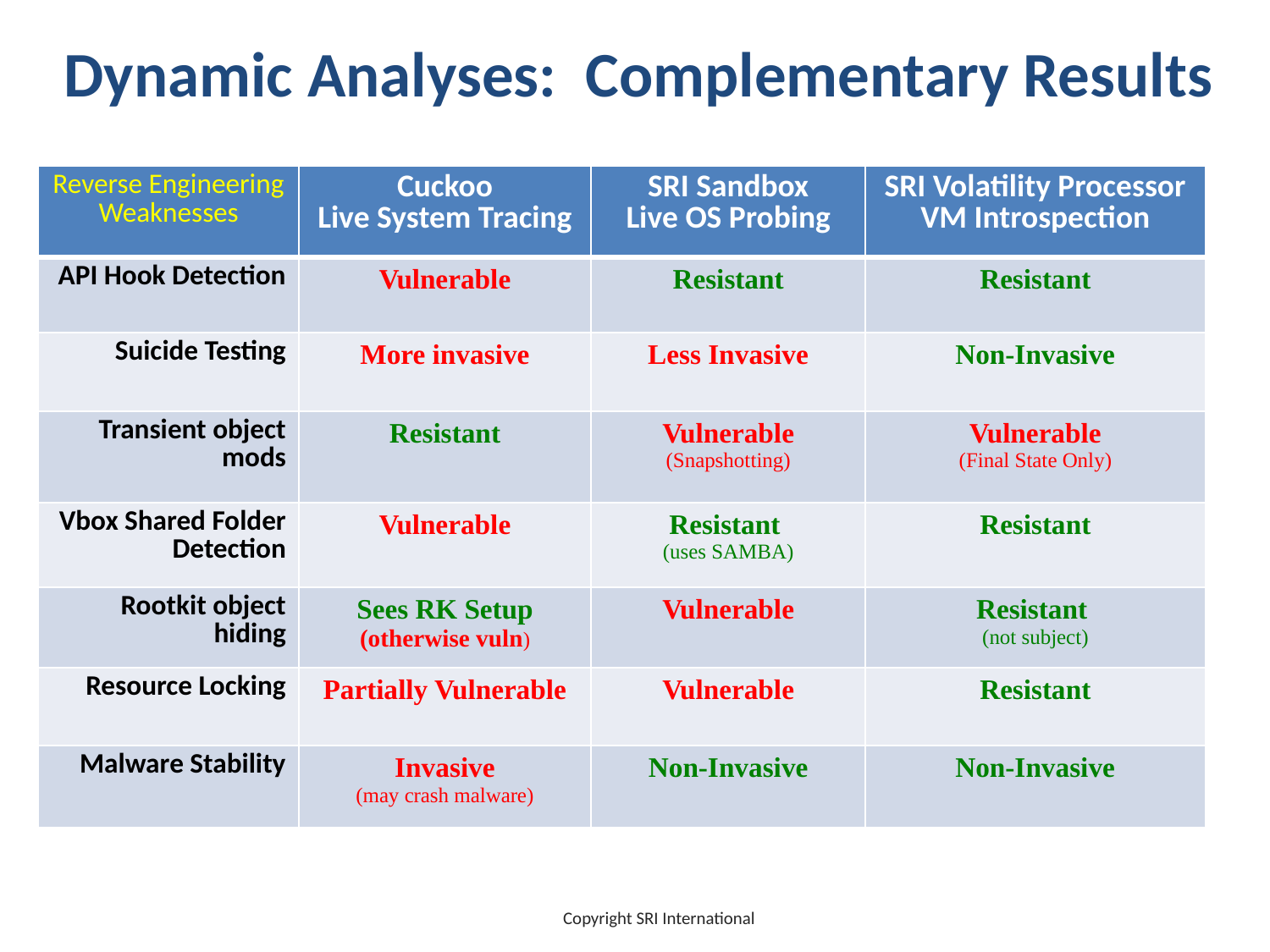

Dynamic Analyses:  Complementary Results
| Reverse Engineering Weaknesses | Cuckoo Live System Tracing | SRI Sandbox Live OS Probing | SRI Volatility Processor VM Introspection |
| --- | --- | --- | --- |
| API Hook Detection | Vulnerable | Resistant | Resistant |
| Suicide Testing | More invasive | Less Invasive | Non-Invasive |
| Transient object mods | Resistant | Vulnerable (Snapshotting) | Vulnerable (Final State Only) |
| Vbox Shared Folder Detection | Vulnerable | Resistant (uses SAMBA) | Resistant |
| Rootkit object hiding | Sees RK Setup (otherwise vuln) | Vulnerable | Resistant (not subject) |
| Resource Locking | Partially Vulnerable | Vulnerable | Resistant |
| Malware Stability | Invasive (may crash malware) | Non-Invasive | Non-Invasive |